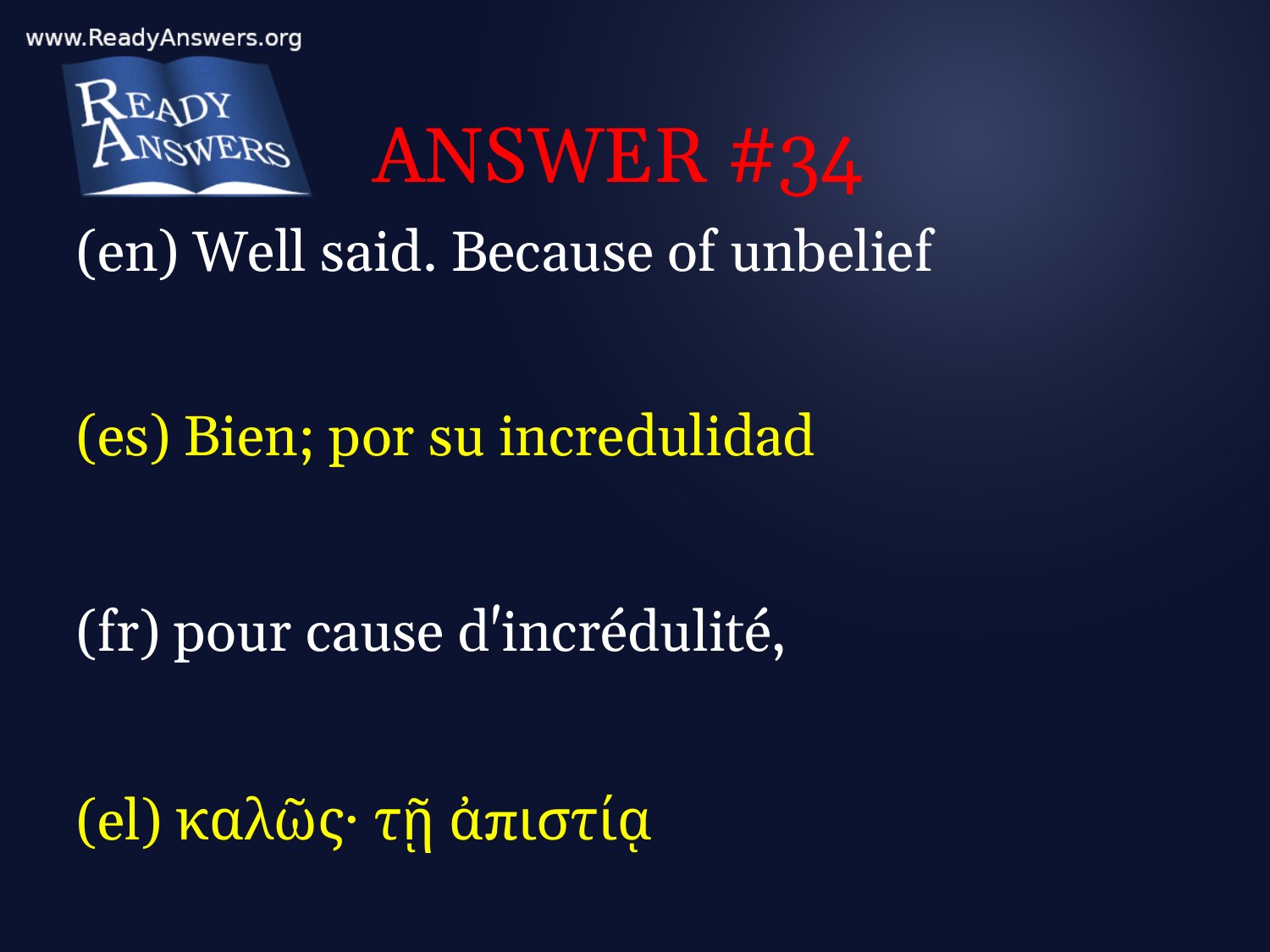

# ANSWER #34
(en) Well said. Because of unbelief
(es) Bien; por su incredulidad
(fr) pour cause d'incrédulité,
(el) καλῶς· τῇ ἀπιστίᾳ